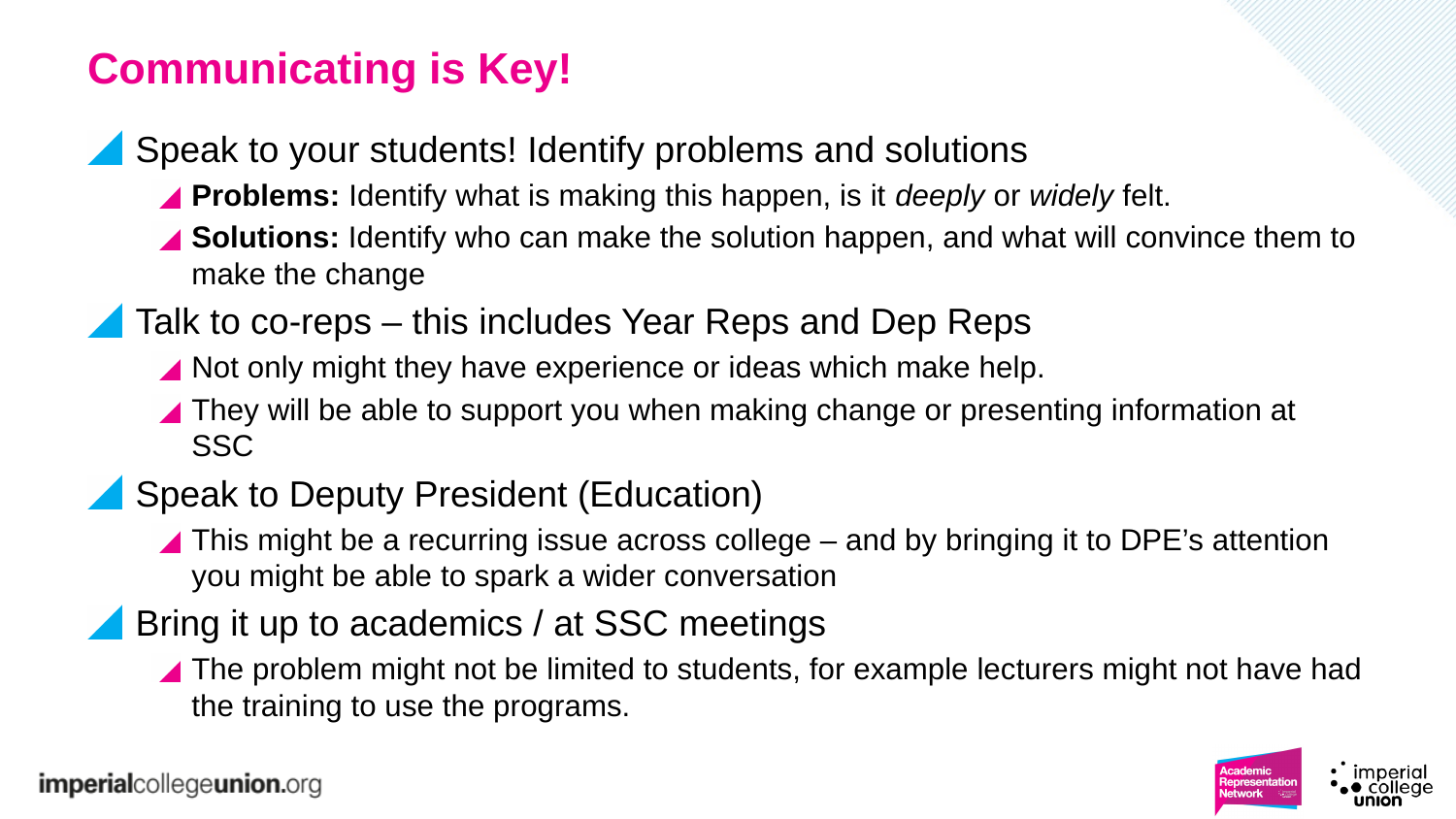

# Communicating is Key!
Speak to your students! Identify problems and solutions
Problems: Identify what is making this happen, is it deeply or widely felt.
Solutions: Identify who can make the solution happen, and what will convince them to make the change
Talk to co-reps – this includes Year Reps and Dep Reps
Not only might they have experience or ideas which make help.
They will be able to support you when making change or presenting information at SSC
Speak to Deputy President (Education)
This might be a recurring issue across college – and by bringing it to DPE’s attention you might be able to spark a wider conversation
Bring it up to academics / at SSC meetings
The problem might not be limited to students, for example lecturers might not have had the training to use the programs.